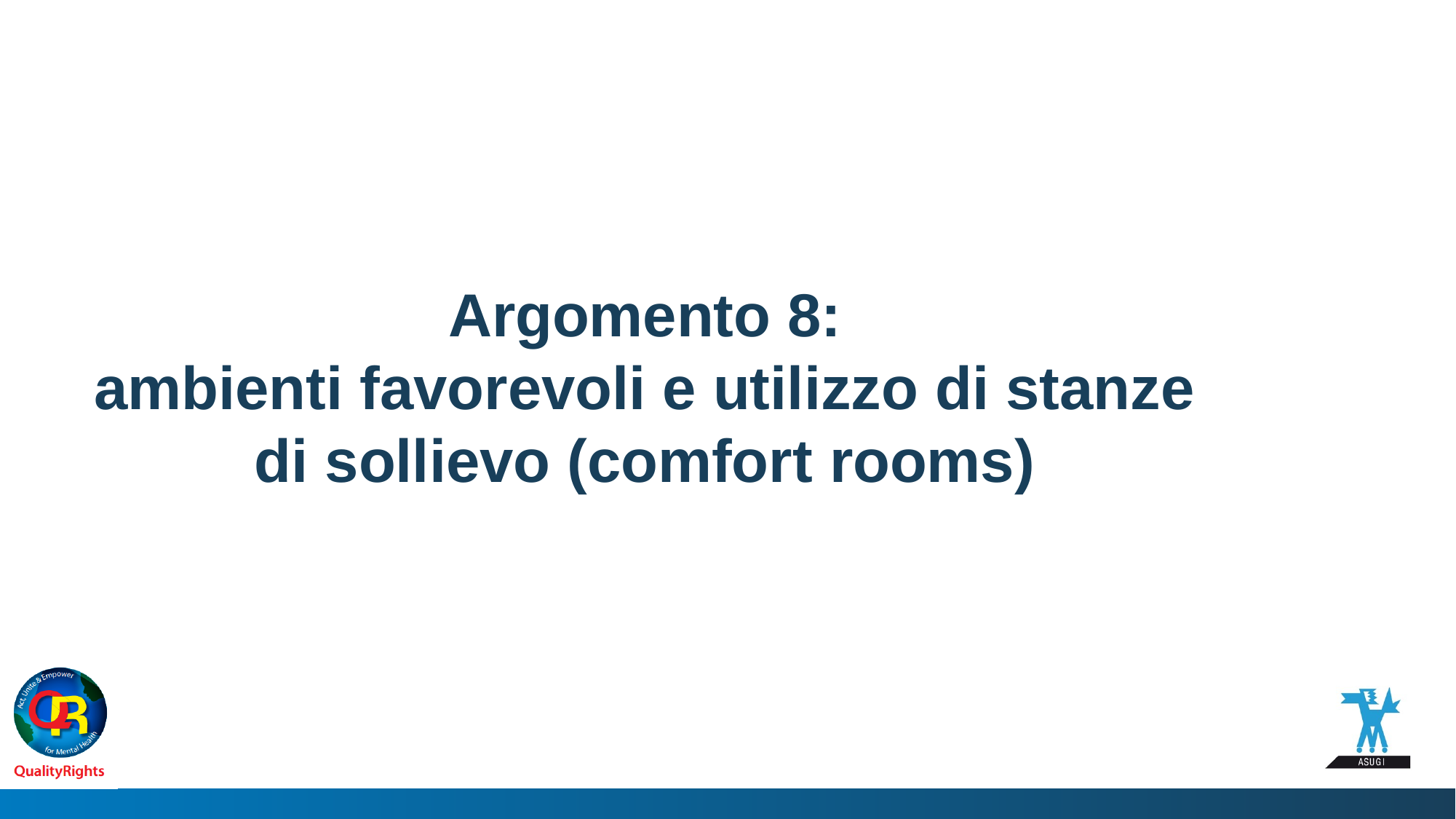

# Argomento 8: ambienti favorevoli e utilizzo di stanze di sollievo (comfort rooms)